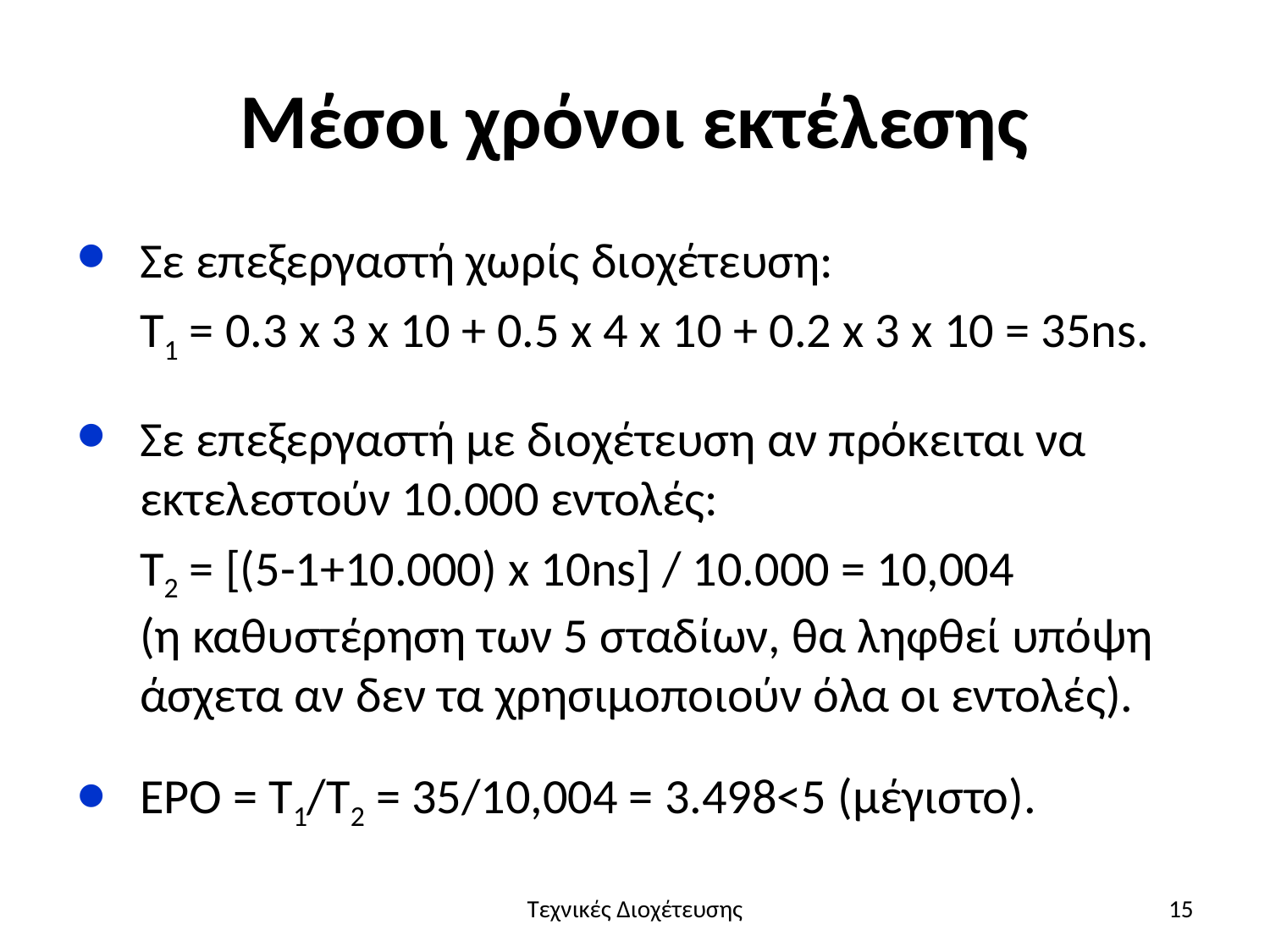

# Μέσοι χρόνοι εκτέλεσης
Σε επεξεργαστή χωρίς διοχέτευση:
Τ1 = 0.3 x 3 x 10 + 0.5 x 4 x 10 + 0.2 x 3 x 10 = 35ns.
Σε επεξεργαστή με διοχέτευση αν πρόκειται να εκτελεστούν 10.000 εντολές:
Τ2 = [(5-1+10.000) x 10ns] / 10.000 = 10,004
(η καθυστέρηση των 5 σταδίων, θα ληφθεί υπόψη άσχετα αν δεν τα χρησιμοποιούν όλα οι εντολές).
ΕΡΟ = Τ1/Τ2 = 35/10,004 = 3.498<5 (μέγιστο).
Τεχνικές Διοχέτευσης
15